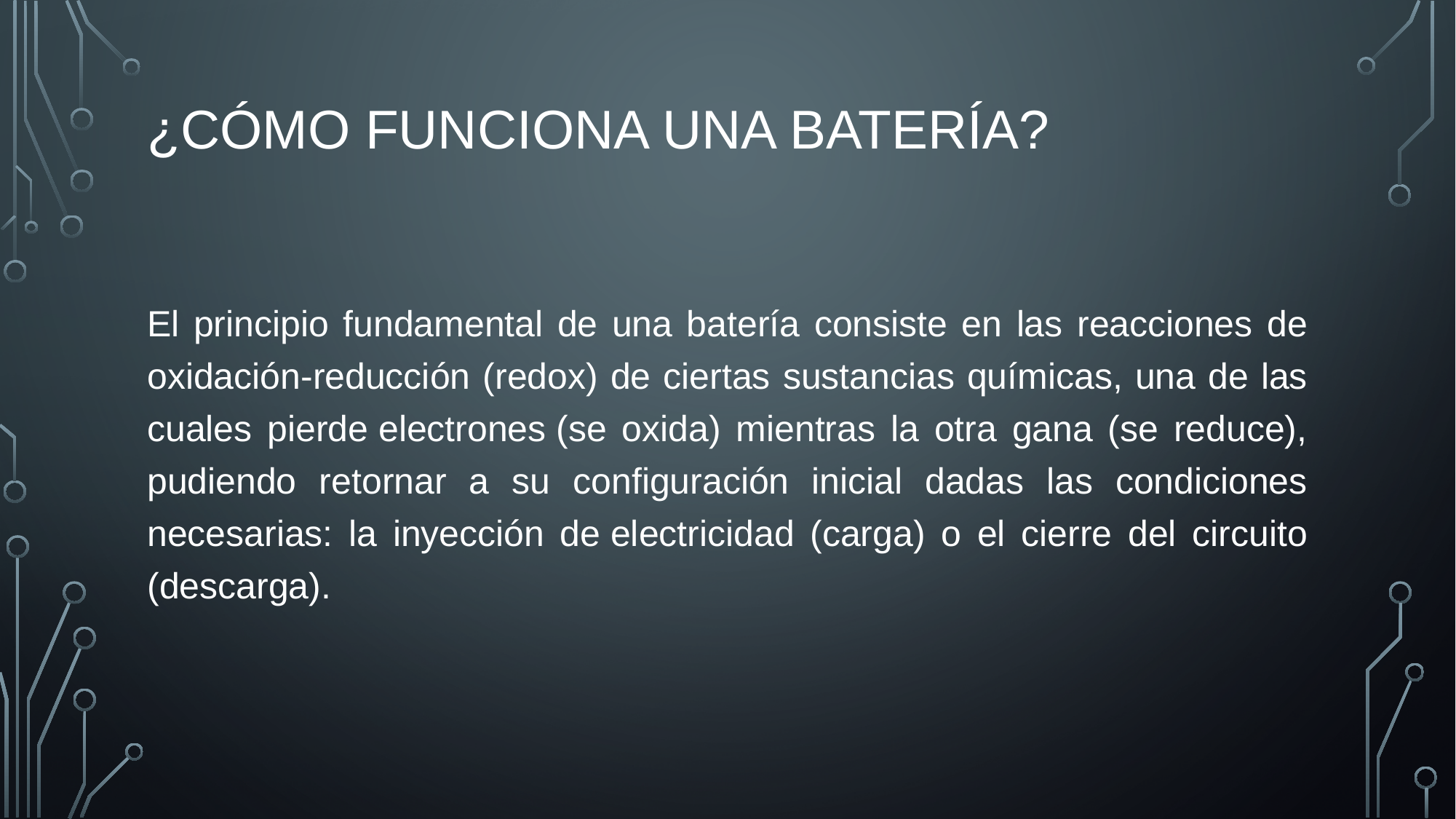

# ¿cómo funciona una batería?
El principio fundamental de una batería consiste en las reacciones de oxidación-reducción (redox) de ciertas sustancias químicas, una de las cuales pierde electrones (se oxida) mientras la otra gana (se reduce), pudiendo retornar a su configuración inicial dadas las condiciones necesarias: la inyección de electricidad (carga) o el cierre del circuito (descarga).